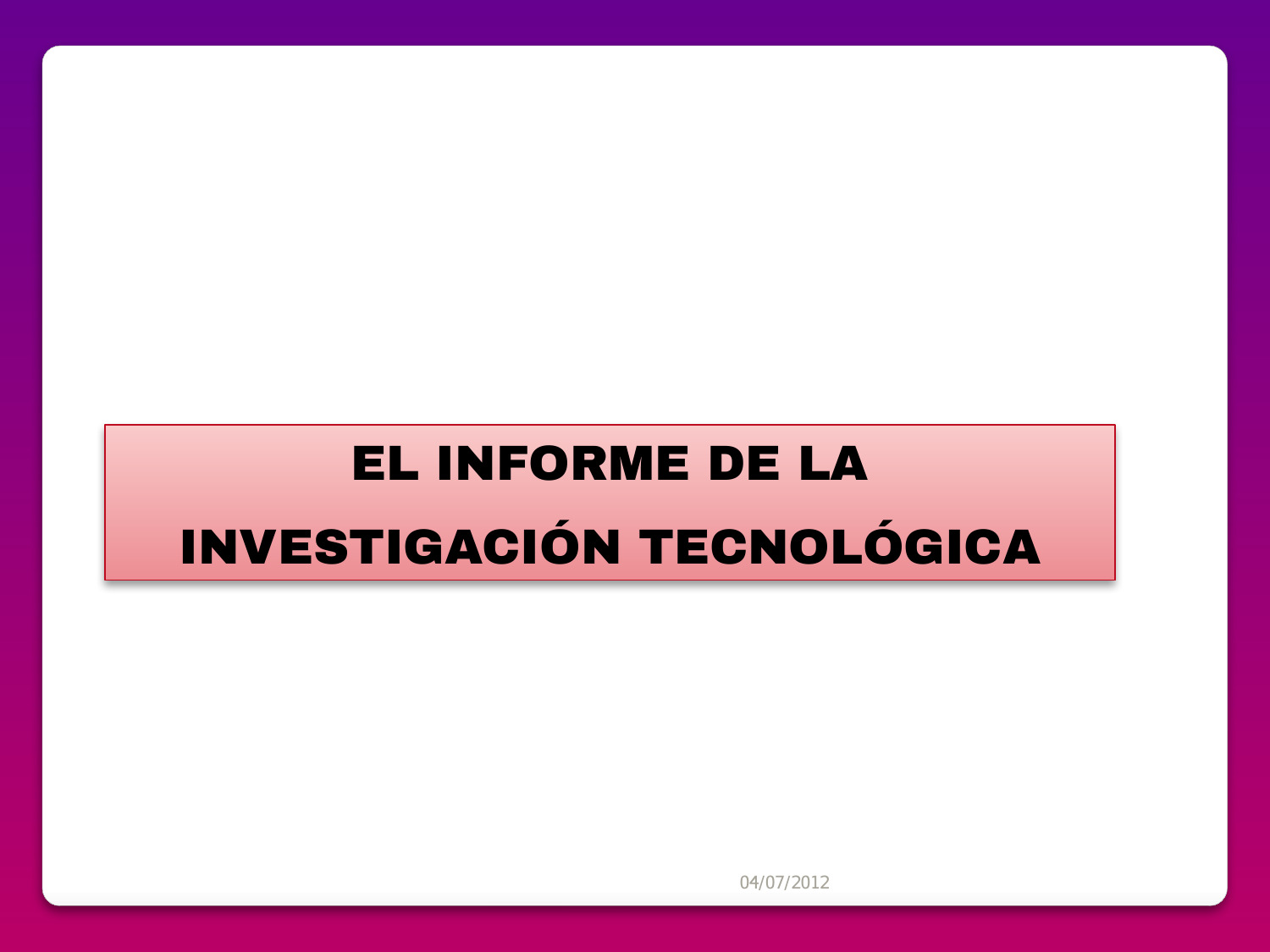

EL INFORME DE LA
INVESTIGACIÓN TECNOLÓGICA
04/07/2012